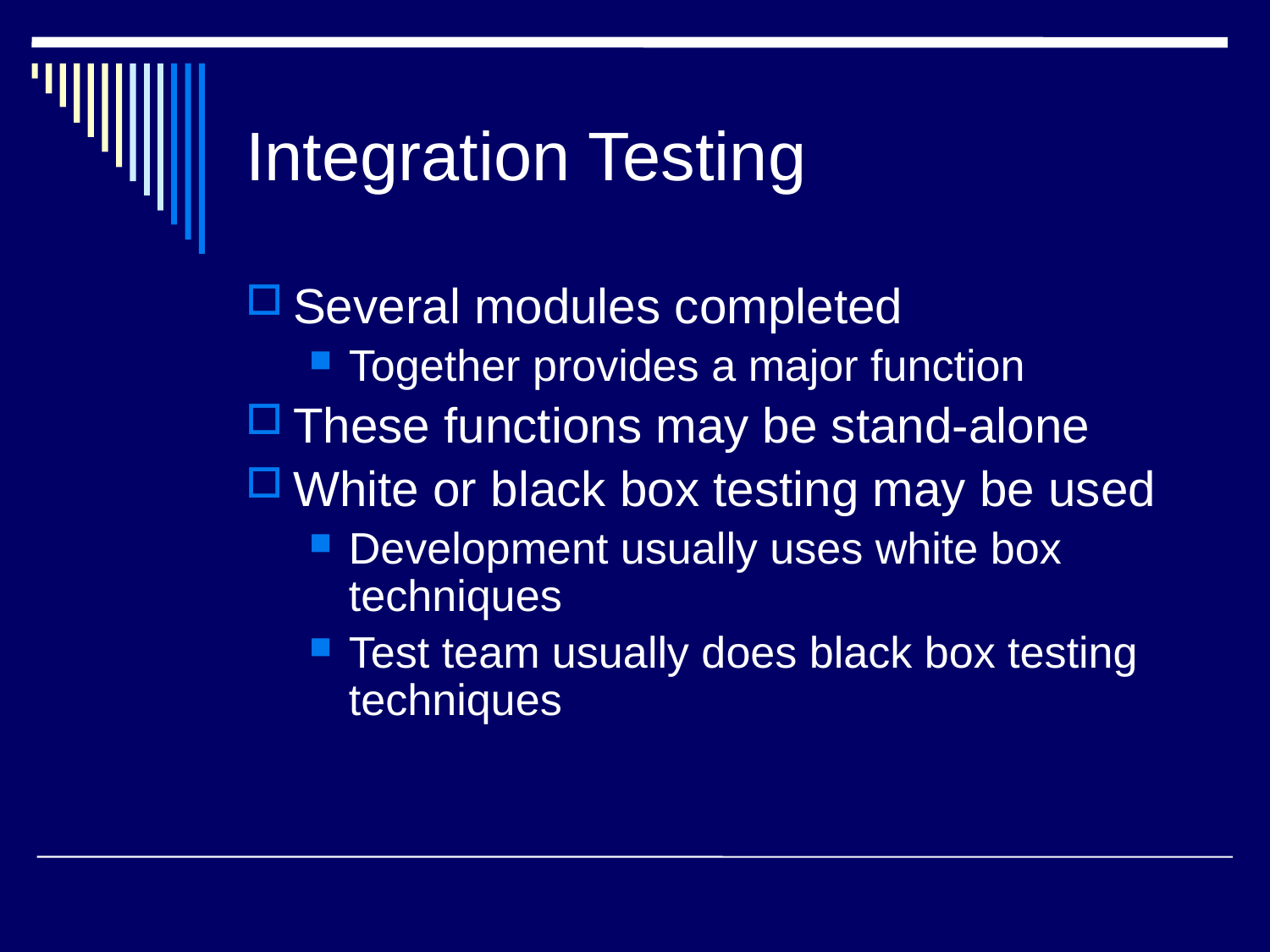

# Integration Testing
Several modules completed
Together provides a major function
These functions may be stand-alone
White or black box testing may be used
Development usually uses white box techniques
Test team usually does black box testing techniques